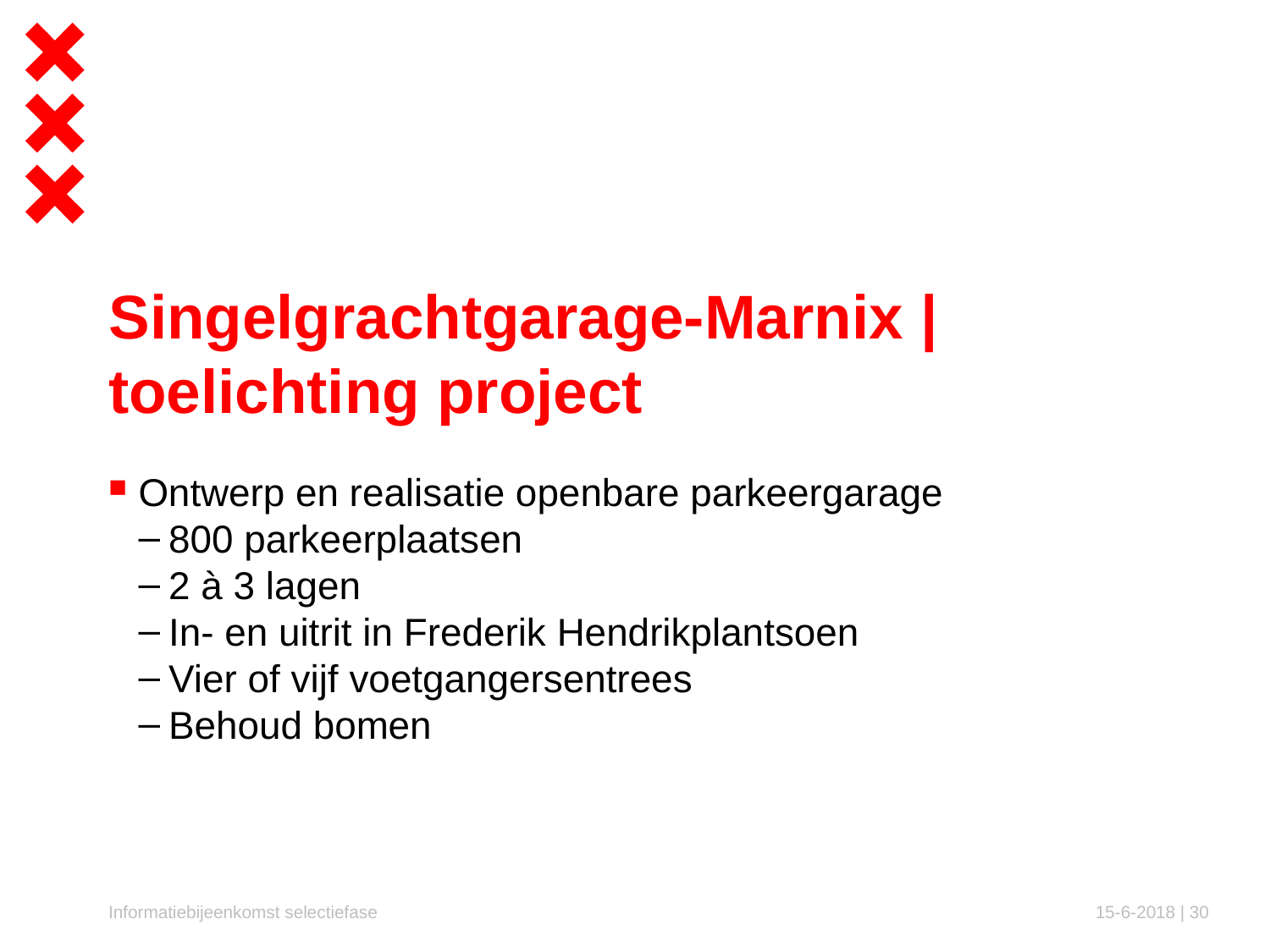

# Singelgrachtgarage-Marnix | toelichting project
Ontwerp en realisatie openbare parkeergarage
800 parkeerplaatsen
2 à 3 lagen
In- en uitrit in Frederik Hendrikplantsoen
Vier of vijf voetgangersentrees
Behoud bomen

Informatiebijeenkomst selectiefase
15-6-2018
| 30